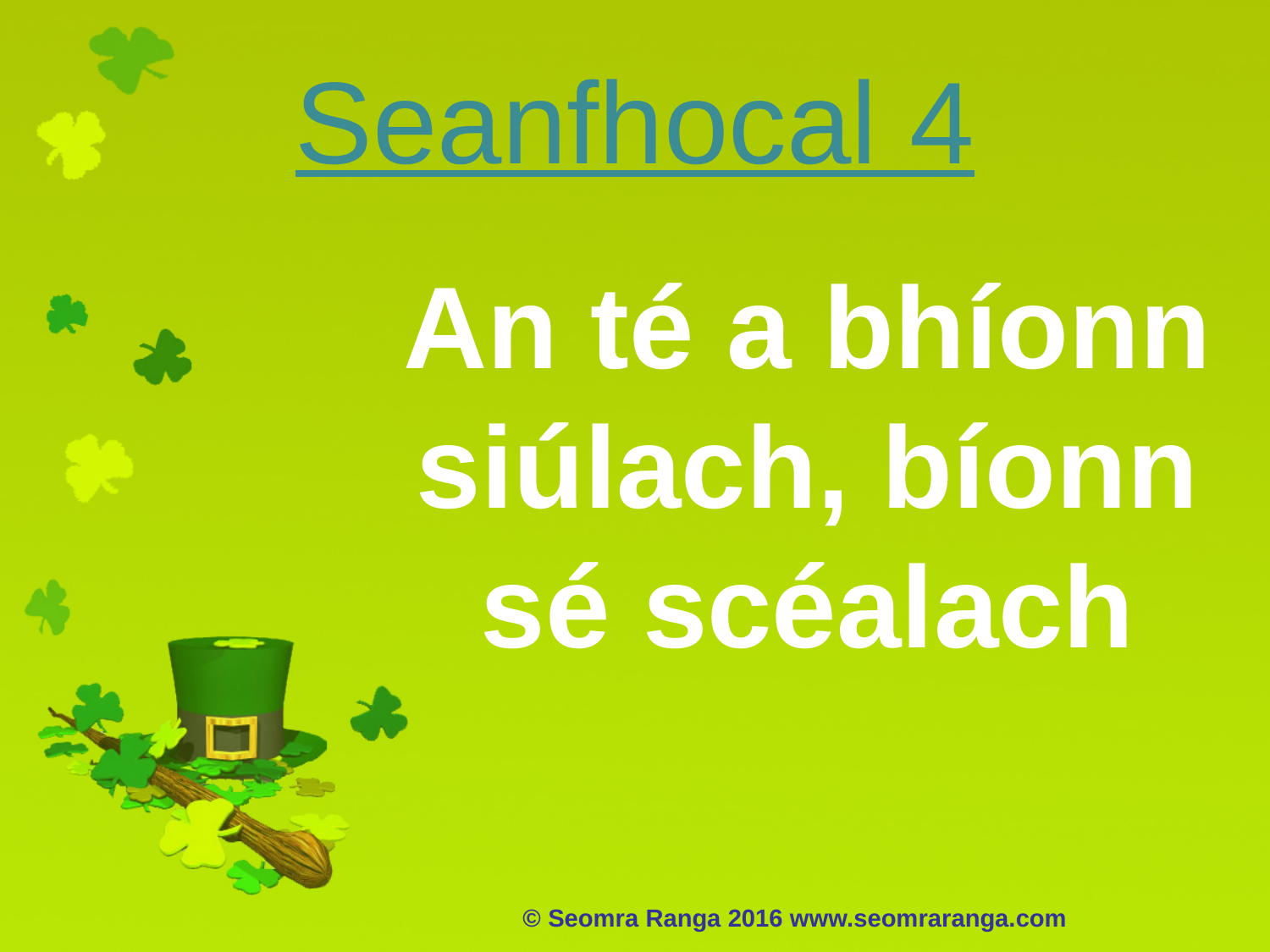

# Seanfhocal 4
An té a bhíonn siúlach, bíonn sé scéalach
© Seomra Ranga 2016 www.seomraranga.com